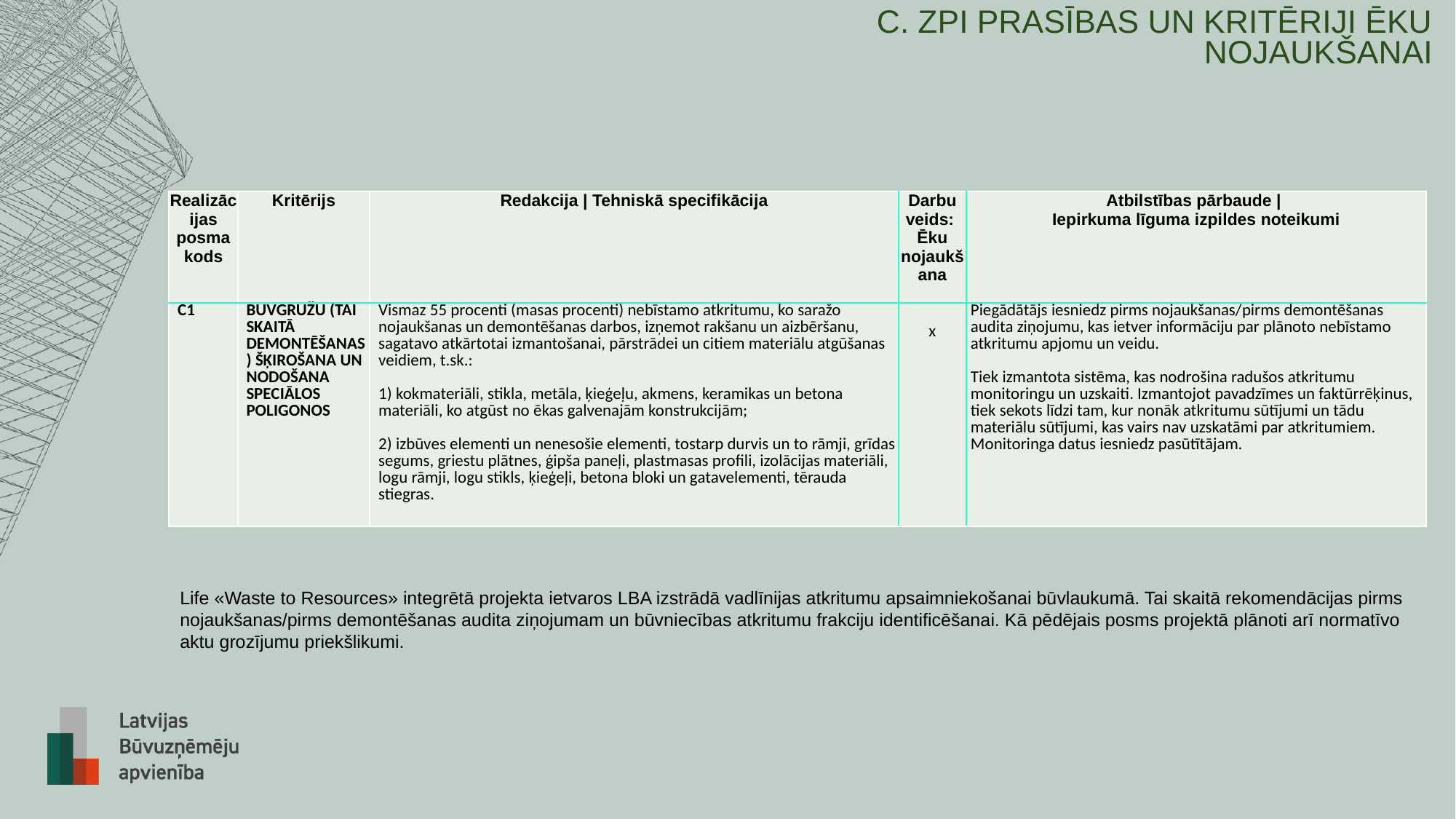

# C. ZPI PRASĪBAS UN KRITĒRIJI ĒKU NOJAUKŠANAI
| Realizācijas posma kods | Kritērijs | Redakcija | Tehniskā specifikācija | Darbu veids: Ēku nojaukšana | Atbilstības pārbaude | Iepirkuma līguma izpildes noteikumi |
| --- | --- | --- | --- | --- |
| C1 | BŪVGRUŽU (TAI SKAITĀ DEMONTĒŠANAS) ŠĶIROŠANA UN NODOŠANA SPECIĀLOS POLIGONOS | Vismaz 55 procenti (masas procenti) nebīstamo atkritumu, ko saražo nojaukšanas un demontēšanas darbos, izņemot rakšanu un aizbēršanu, sagatavo atkārtotai izmantošanai, pārstrādei un citiem materiālu atgūšanas veidiem, t.sk.: 1) kokmateriāli, stikla, metāla, ķieģeļu, akmens, keramikas un betona materiāli, ko atgūst no ēkas galvenajām konstrukcijām; 2) izbūves elementi un nenesošie elementi, tostarp durvis un to rāmji, grīdas segums, griestu plātnes, ģipša paneļi, plastmasas profili, izolācijas materiāli, logu rāmji, logu stikls, ķieģeļi, betona bloki un gatavelementi, tērauda stiegras. | x | Piegādātājs iesniedz pirms nojaukšanas/pirms demontēšanas audita ziņojumu, kas ietver informāciju par plānoto nebīstamo atkritumu apjomu un veidu. Tiek izmantota sistēma, kas nodrošina radušos atkritumu monitoringu un uzskaiti. Izmantojot pavadzīmes un faktūrrēķinus, tiek sekots līdzi tam, kur nonāk atkritumu sūtījumi un tādu materiālu sūtījumi, kas vairs nav uzskatāmi par atkritumiem. Monitoringa datus iesniedz pasūtītājam. |
Life «Waste to Resources» integrētā projekta ietvaros LBA izstrādā vadlīnijas atkritumu apsaimniekošanai būvlaukumā. Tai skaitā rekomendācijas pirms nojaukšanas/pirms demontēšanas audita ziņojumam un būvniecības atkritumu frakciju identificēšanai. Kā pēdējais posms projektā plānoti arī normatīvo aktu grozījumu priekšlikumi.